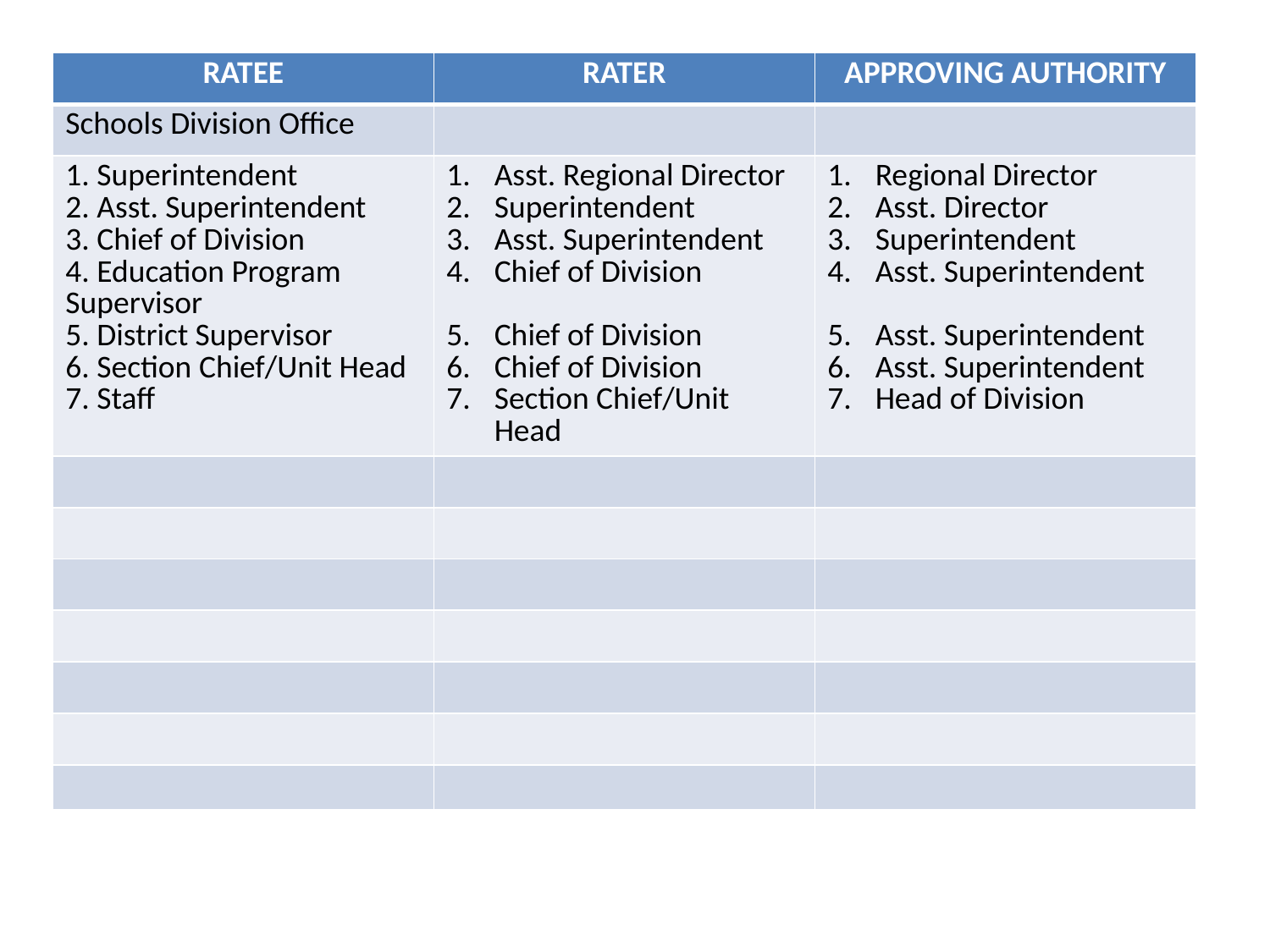

#
| RATEE | RATER | APPROVING AUTHORITY |
| --- | --- | --- |
| Schools Division Office |  |  |
| 1. Superintendent 2. Asst. Superintendent 3. Chief of Division 4. Education Program Supervisor 5. District Supervisor 6. Section Chief/Unit Head 7. Staff | Asst. Regional Director Superintendent Asst. Superintendent Chief of Division Chief of Division Chief of Division Section Chief/Unit Head | Regional Director Asst. Director Superintendent Asst. Superintendent Asst. Superintendent Asst. Superintendent Head of Division |
|  |  |  |
|  |  |  |
|  |  |  |
|  |  |  |
|  |  |  |
|  |  |  |
|  |  |  |